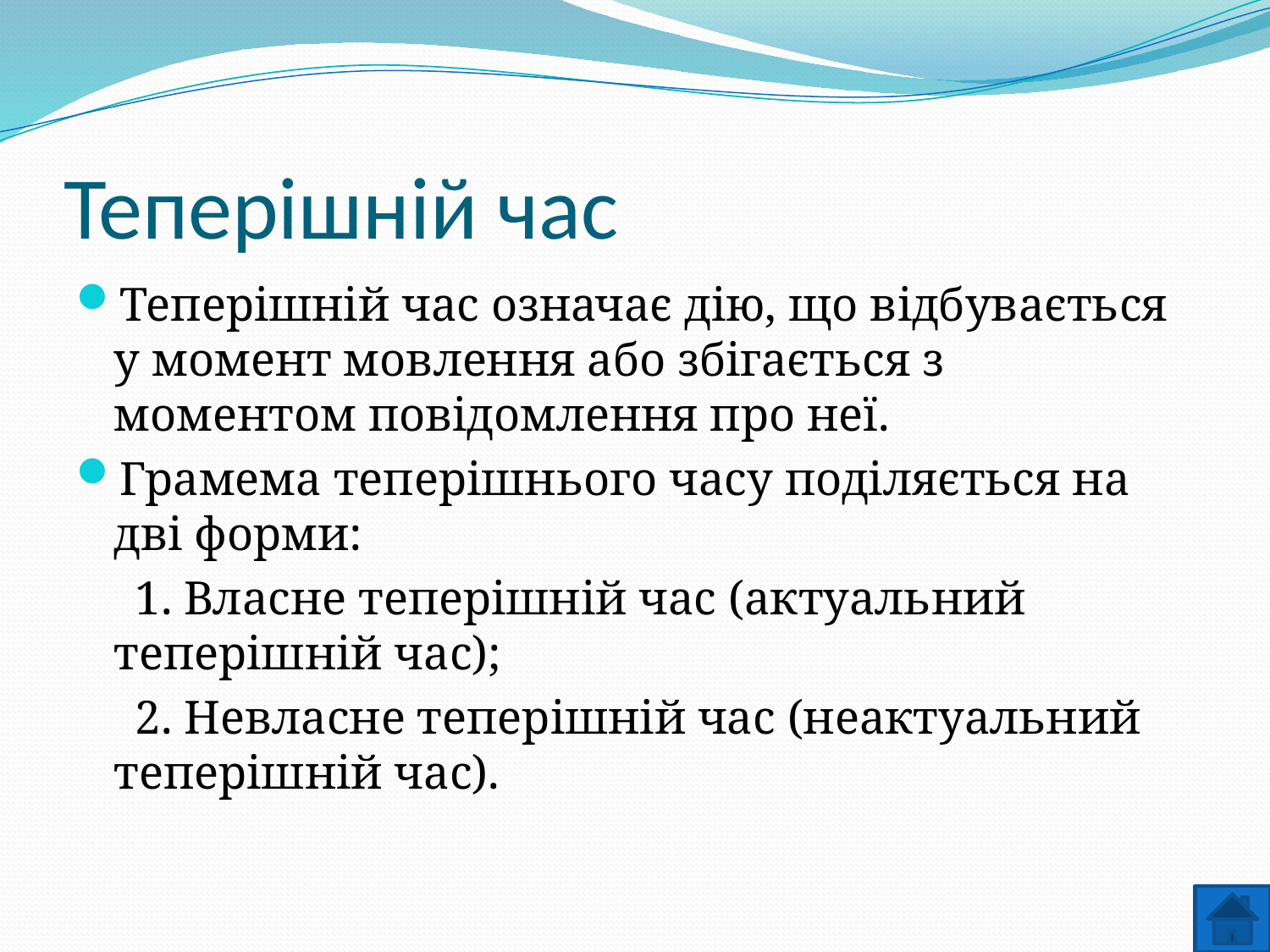

# Теперішній час
Теперішній час означає дію, що відбувається у момент мовлення або збігається з моментом повідомлення про неї.
Грамема теперішнього часу поділяється на дві форми:
     1. Власне теперішній час (актуальний теперішній час);
     2. Невласне теперішній час (неактуальний теперішній час).